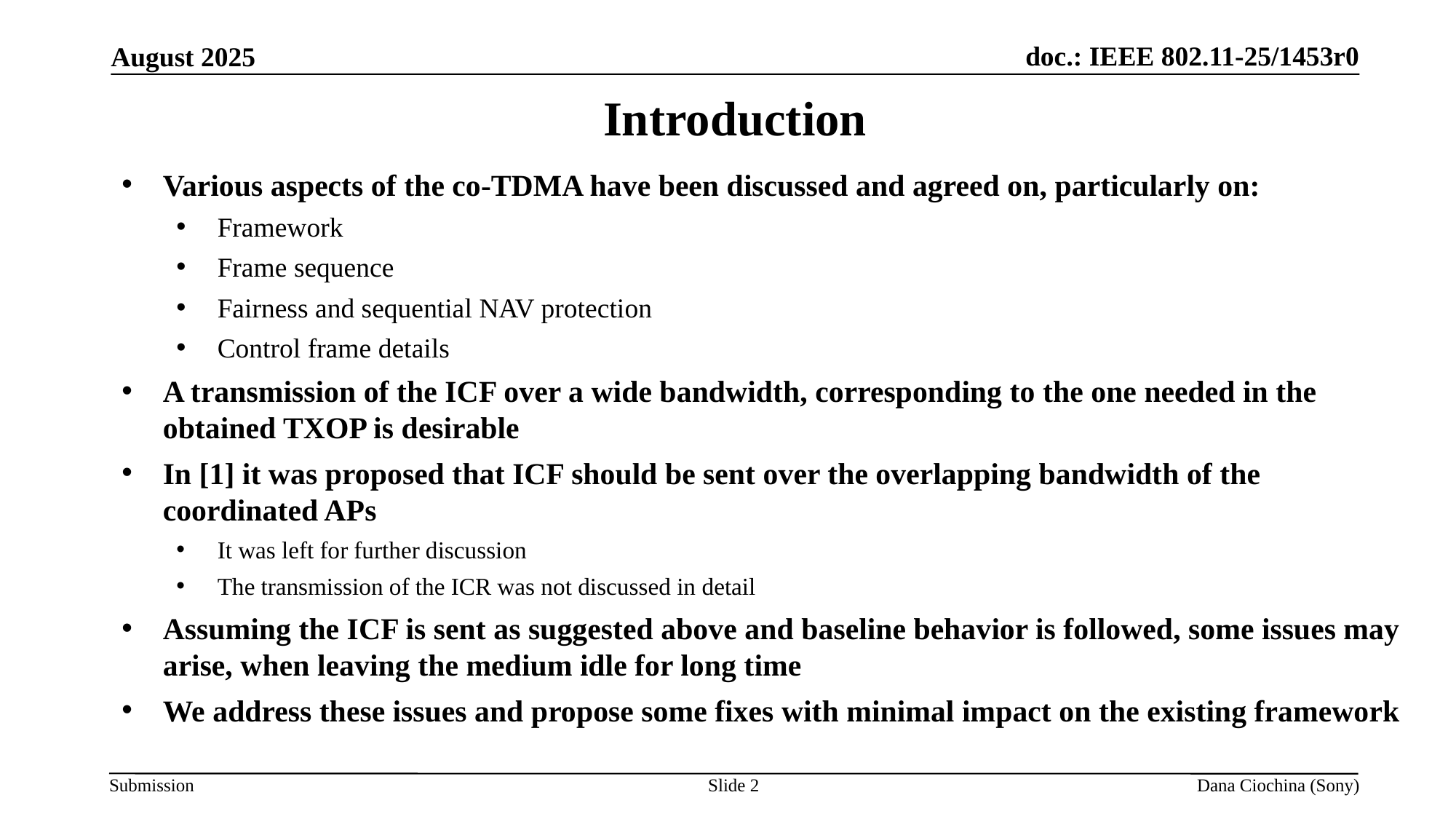

August 2025
# Introduction
Various aspects of the co-TDMA have been discussed and agreed on, particularly on:
Framework
Frame sequence
Fairness and sequential NAV protection
Control frame details

A transmission of the ICF over a wide bandwidth, corresponding to the one needed in the obtained TXOP is desirable
In [1] it was proposed that ICF should be sent over the overlapping bandwidth of the coordinated APs
It was left for further discussion
The transmission of the ICR was not discussed in detail
Assuming the ICF is sent as suggested above and baseline behavior is followed, some issues may arise, when leaving the medium idle for long time
We address these issues and propose some fixes with minimal impact on the existing framework

Slide 2
Dana Ciochina (Sony)